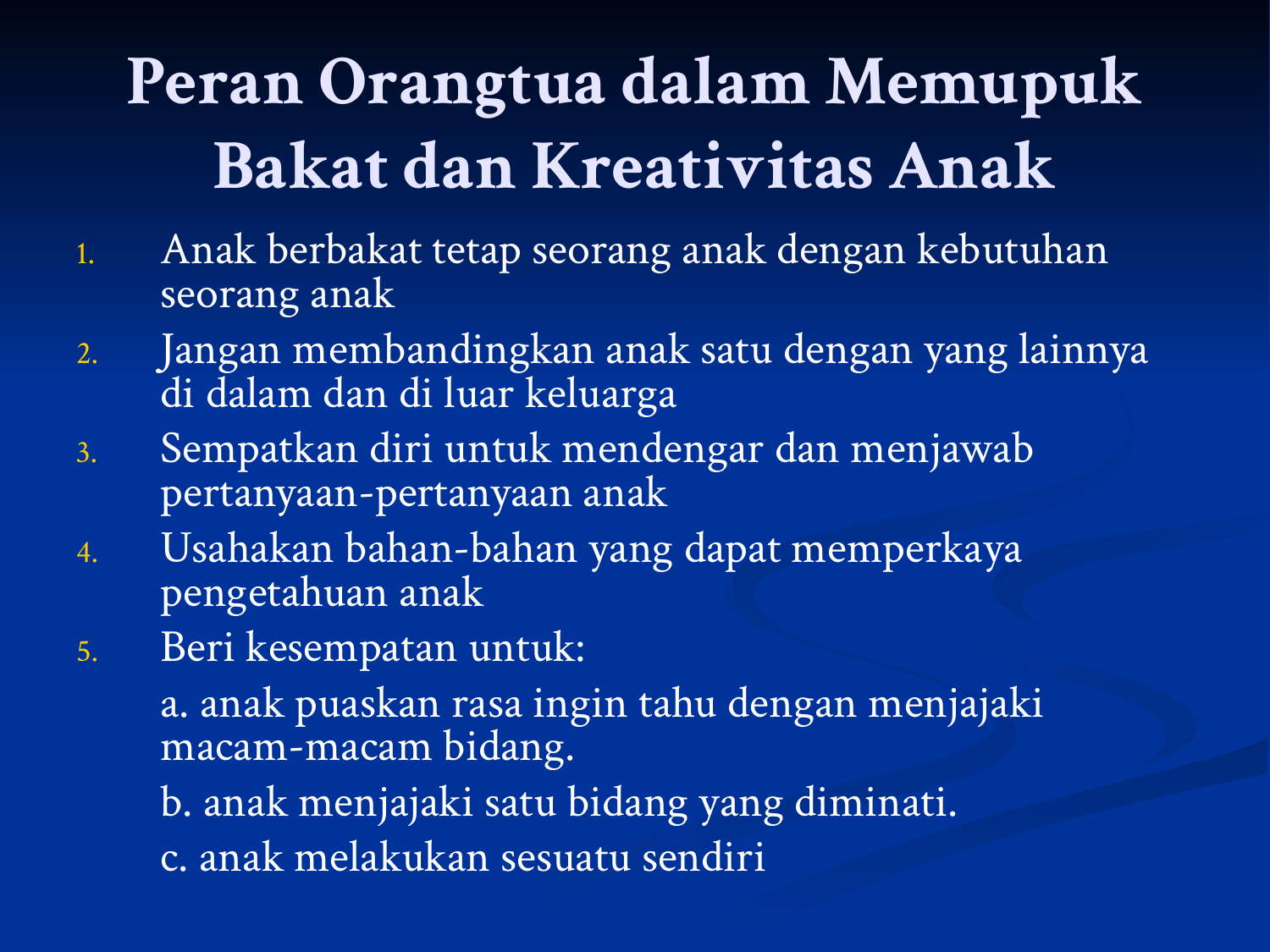

Peran Orangtua dalam Memupuk Bakat dan Kreativitas Anak
Anak berbakat tetap seorang anak dengan kebutuhan seorang anak
Jangan membandingkan anak satu dengan yang lainnya di dalam dan di luar keluarga
Sempatkan diri untuk mendengar dan menjawab pertanyaan-pertanyaan anak
Usahakan bahan-bahan yang dapat memperkaya pengetahuan anak
Beri kesempatan untuk:
	a. anak puaskan rasa ingin tahu dengan menjajaki macam-macam bidang.
	b. anak menjajaki satu bidang yang diminati.
	c. anak melakukan sesuatu sendiri